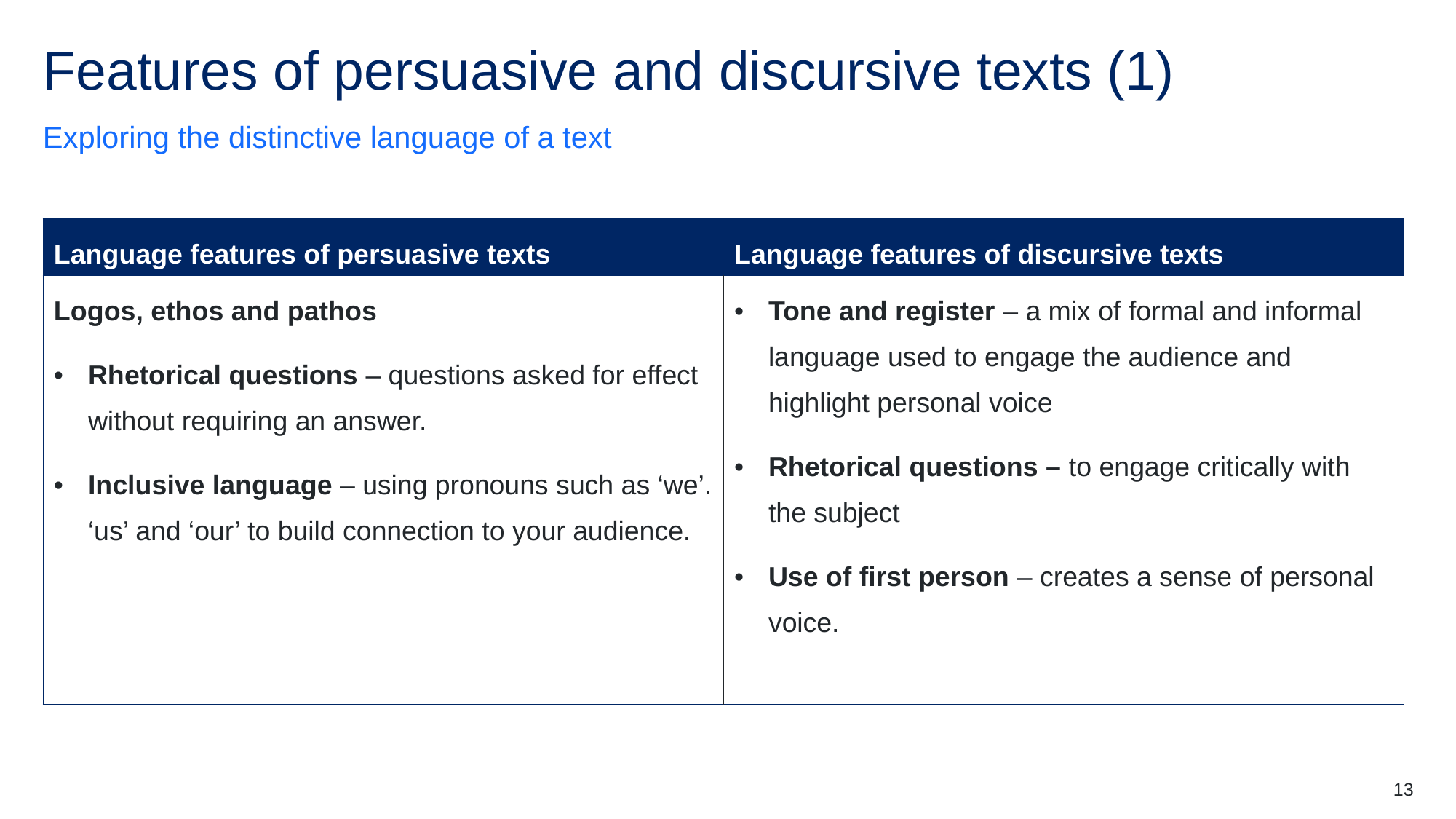

# Features of persuasive and discursive texts (1)
Exploring the distinctive language of a text
| Language features of persuasive texts | Language features of discursive texts |
| --- | --- |
| Logos, ethos and pathos Rhetorical questions – questions asked for effect without requiring an answer. Inclusive language – using pronouns such as ‘we’. ‘us’ and ‘our’ to build connection to your audience. | Tone and register – a mix of formal and informal language used to engage the audience and highlight personal voice Rhetorical questions – to engage critically with the subject Use of first person – creates a sense of personal voice. |
13